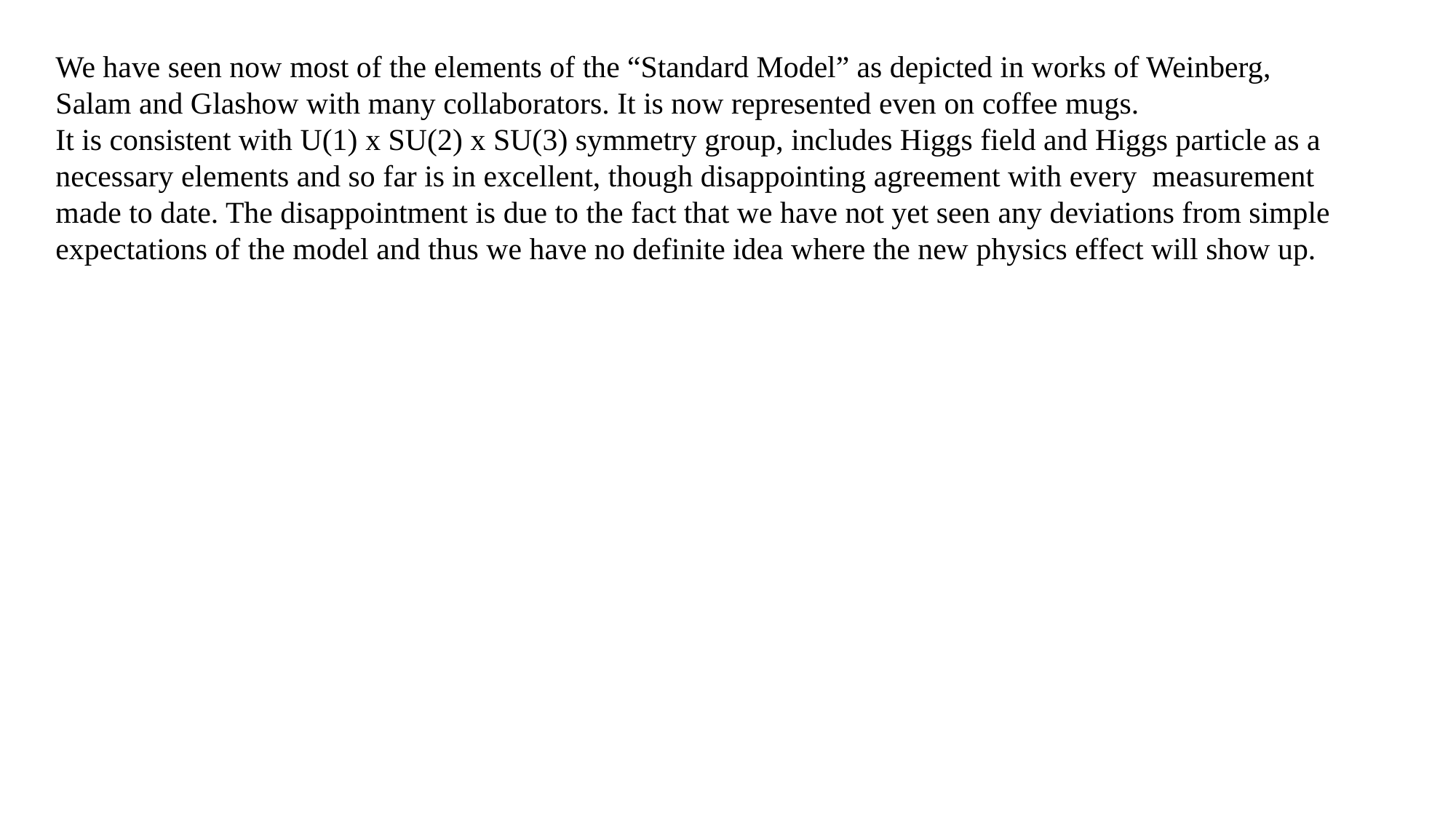

We have seen now most of the elements of the “Standard Model” as depicted in works of Weinberg, Salam and Glashow with many collaborators. It is now represented even on coffee mugs.
It is consistent with U(1) x SU(2) x SU(3) symmetry group, includes Higgs field and Higgs particle as a necessary elements and so far is in excellent, though disappointing agreement with every  measurement made to date. The disappointment is due to the fact that we have not yet seen any deviations from simple expectations of the model and thus we have no definite idea where the new physics effect will show up.